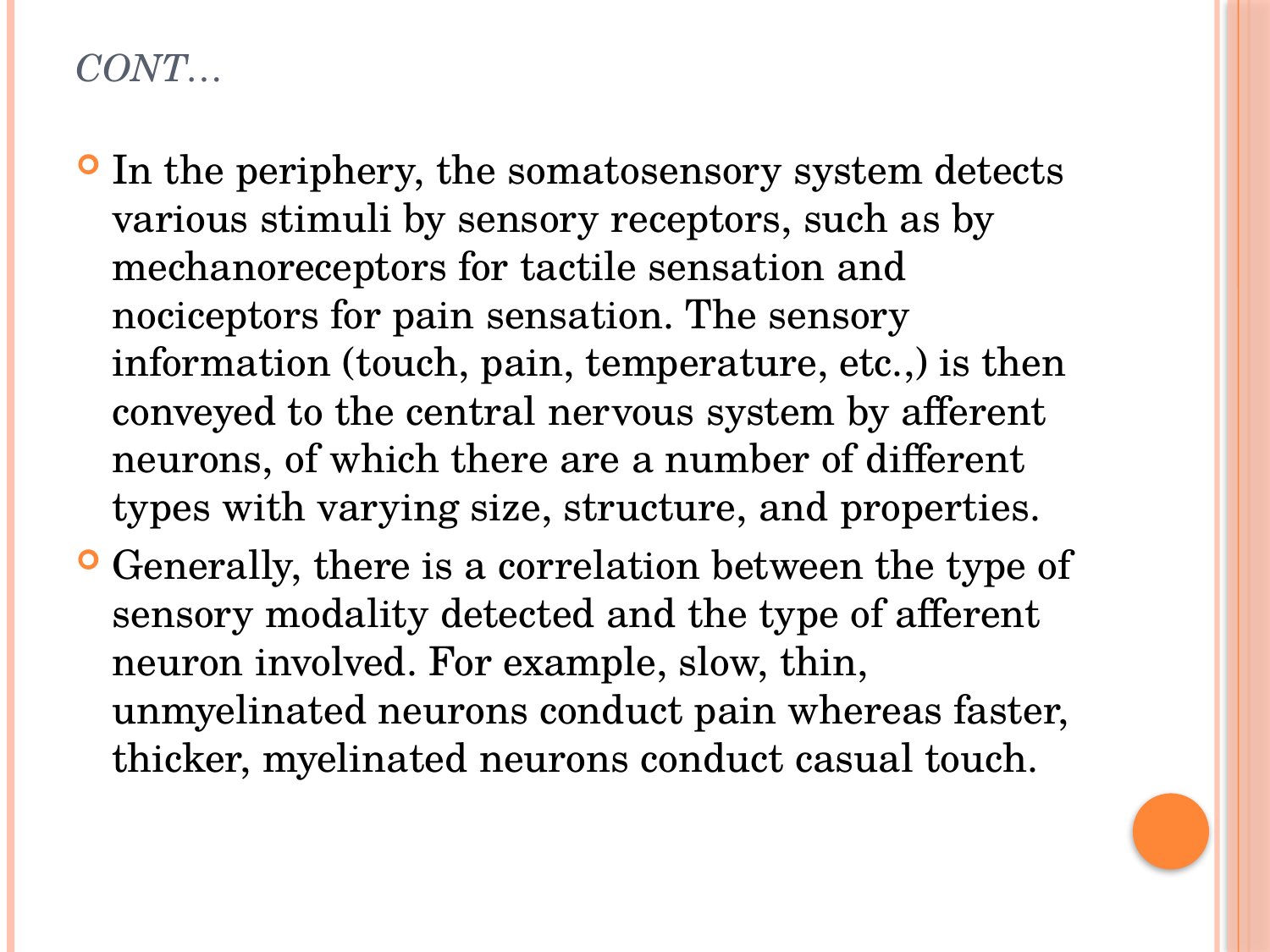

# CONT…
In the periphery, the somatosensory system detects various stimuli by sensory receptors, such as by mechanoreceptors for tactile sensation and nociceptors for pain sensation. The sensory information (touch, pain, temperature, etc.,) is then conveyed to the central nervous system by afferent neurons, of which there are a number of different types with varying size, structure, and properties.
Generally, there is a correlation between the type of sensory modality detected and the type of afferent neuron involved. For example, slow, thin, unmyelinated neurons conduct pain whereas faster, thicker, myelinated neurons conduct casual touch.